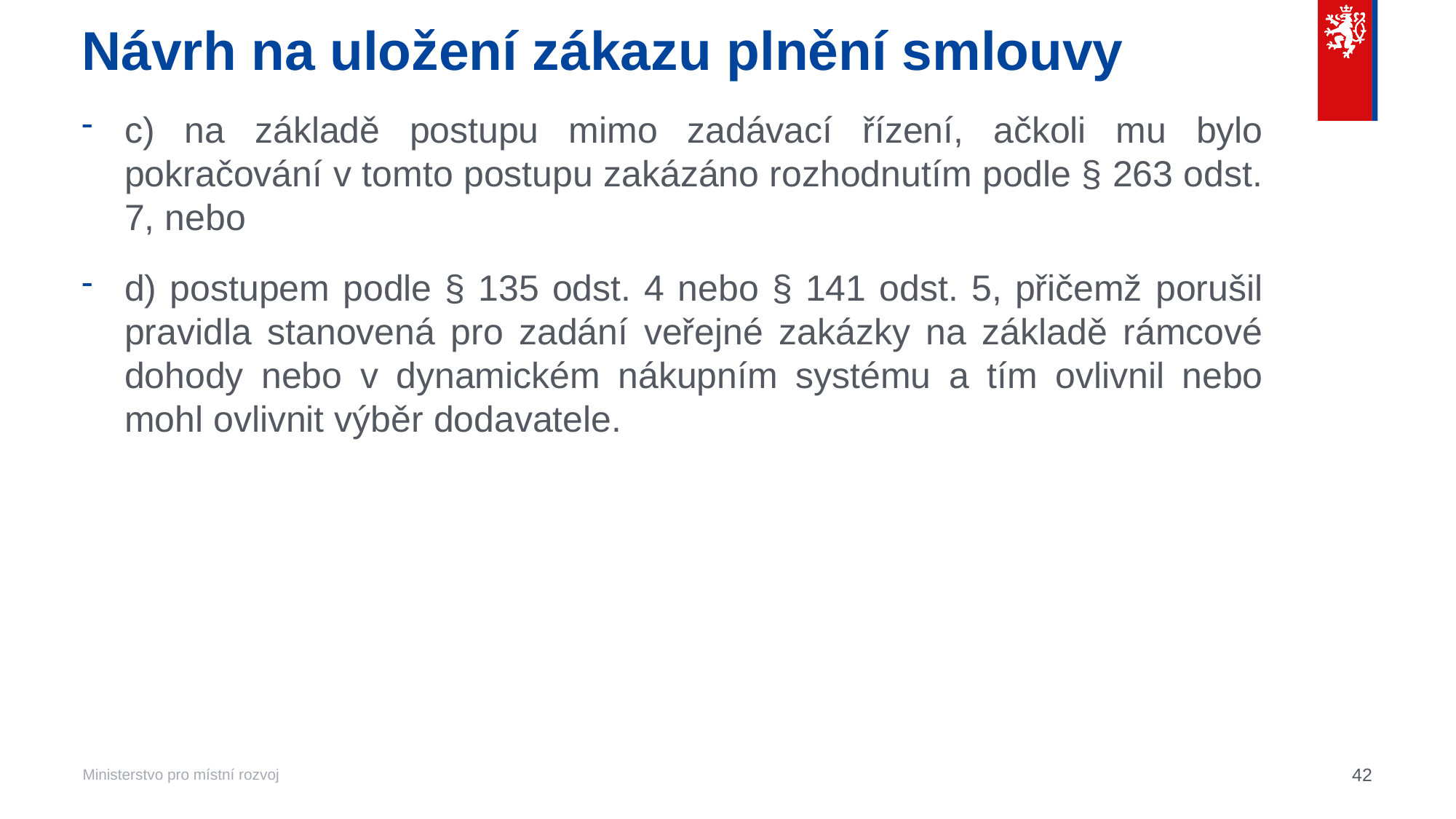

# Návrh na uložení zákazu plnění smlouvy
c) na základě postupu mimo zadávací řízení, ačkoli mu bylo pokračování v tomto postupu zakázáno rozhodnutím podle § 263 odst. 7, nebo
d) postupem podle § 135 odst. 4 nebo § 141 odst. 5, přičemž porušil pravidla stanovená pro zadání veřejné zakázky na základě rámcové dohody nebo v dynamickém nákupním systému a tím ovlivnil nebo mohl ovlivnit výběr dodavatele.

42